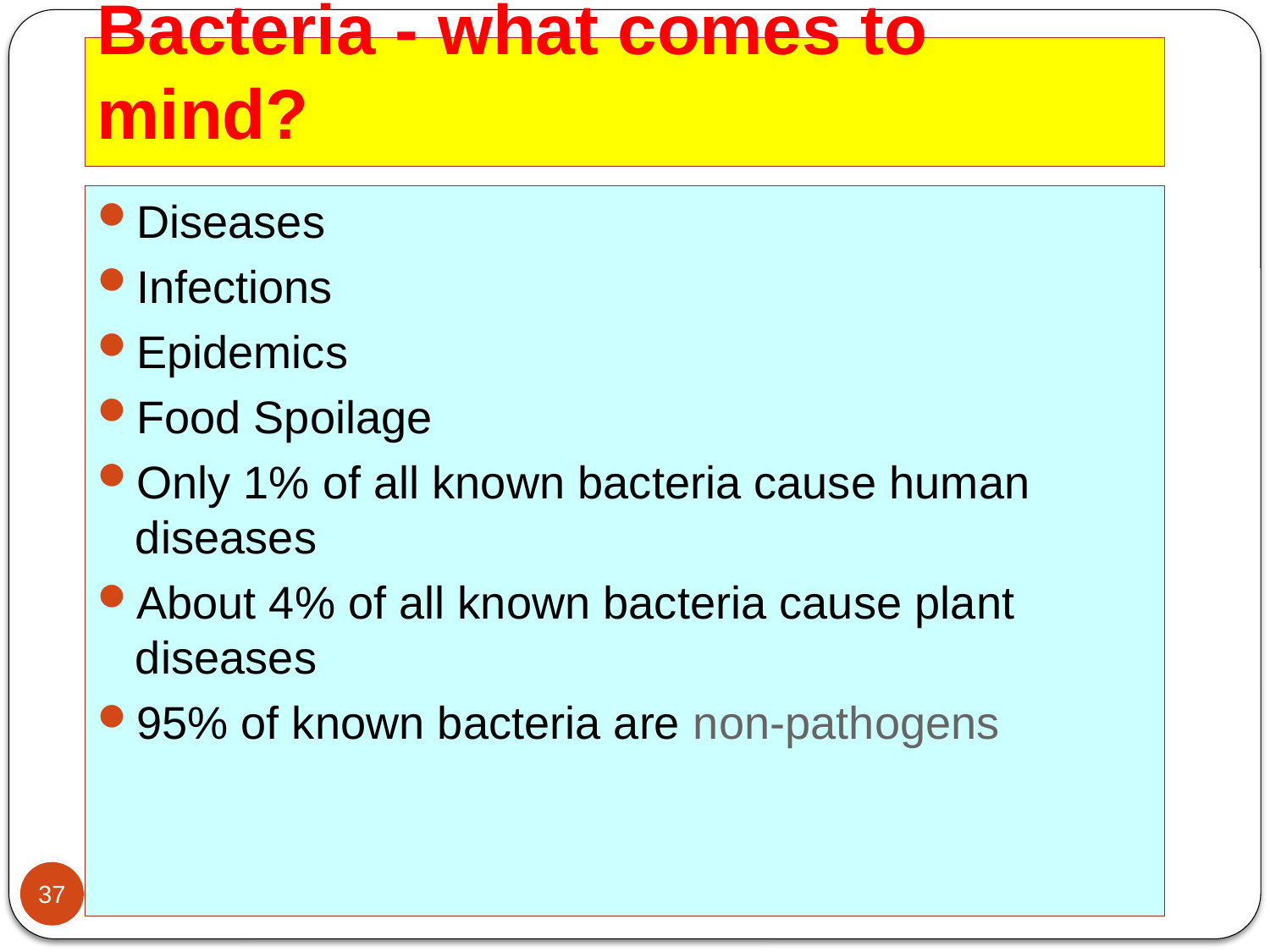

# Bacteria - what comes to mind?
Diseases
Infections
Epidemics
Food Spoilage
Only 1% of all known bacteria cause human diseases
About 4% of all known bacteria cause plant diseases
95% of known bacteria are non-pathogens
Dr.T.V.Rao MD
37